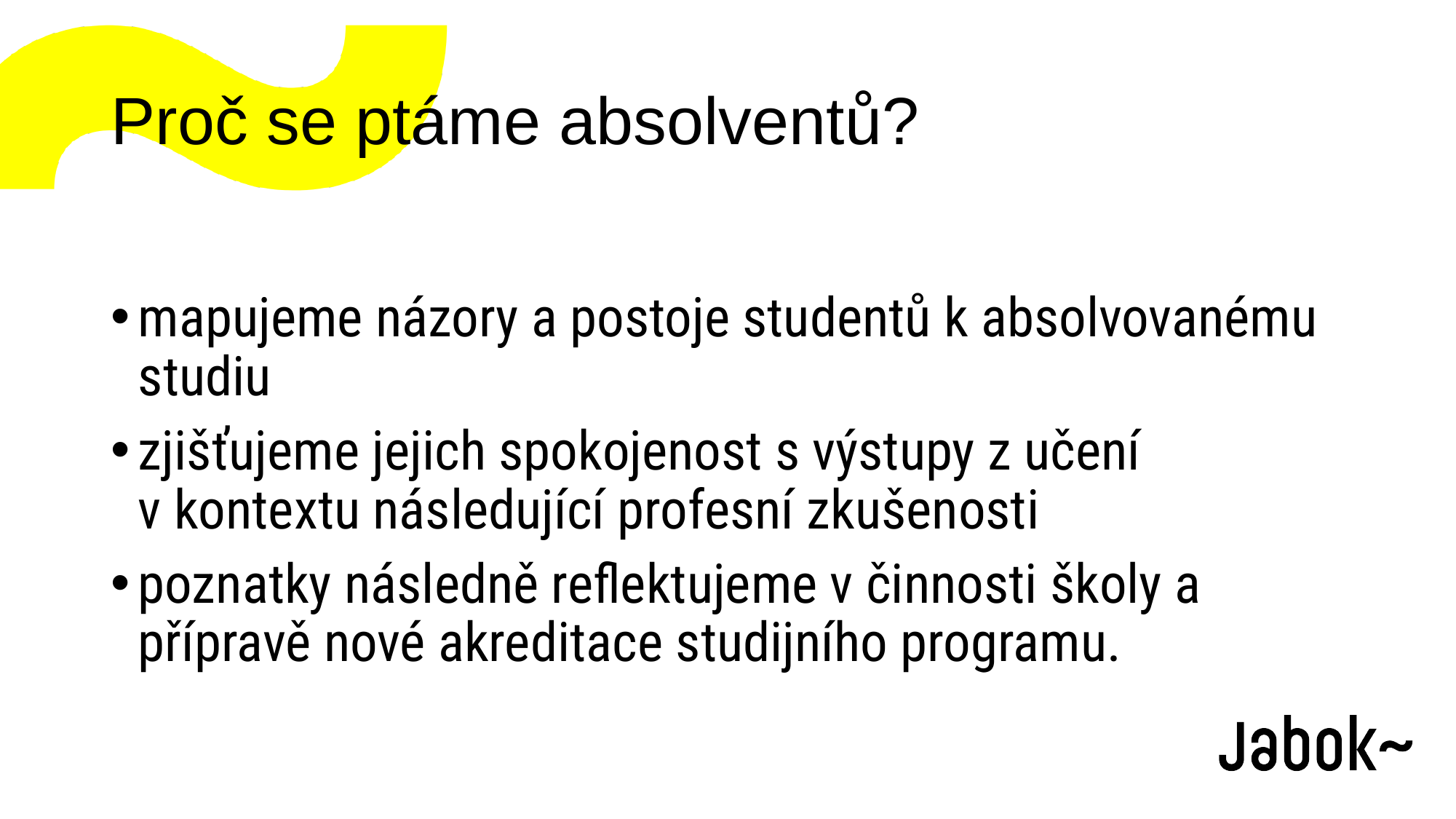

# Proč se ptáme absolventů?

mapujeme názory a postoje studentů k absolvovanému studiu
zjišťujeme jejich spokojenost s výstupy z učení v kontextu následující profesní zkušenosti
poznatky následně reflektujeme v činnosti školy a přípravě nové akreditace studijního programu.